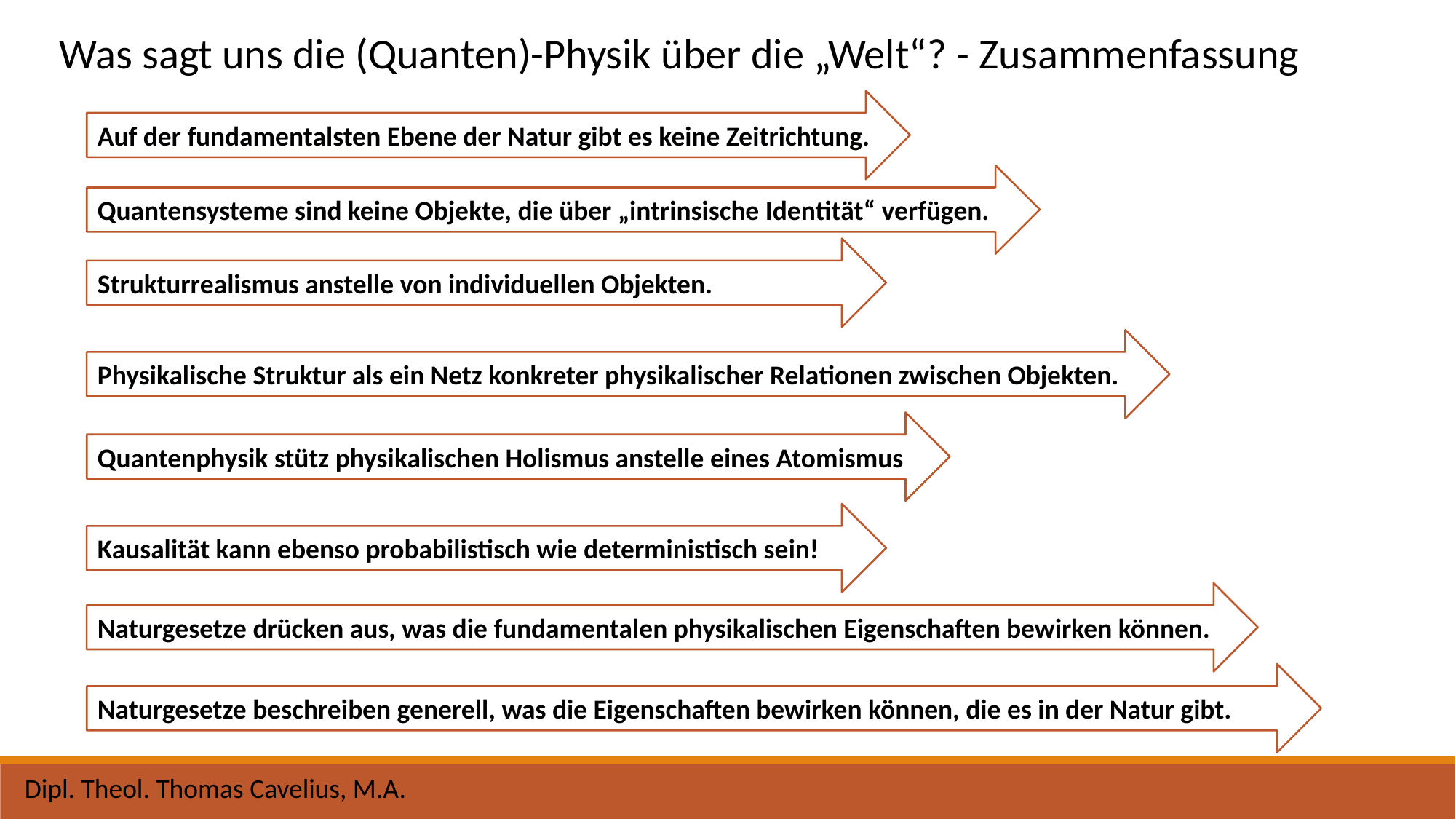

Was sagt uns die (Quanten)-Physik über die „Welt“? - Zusammenfassung
Auf der fundamentalsten Ebene der Natur gibt es keine Zeitrichtung.
Quantensysteme sind keine Objekte, die über „intrinsische Identität“ verfügen.
Strukturrealismus anstelle von individuellen Objekten.
Physikalische Struktur als ein Netz konkreter physikalischer Relationen zwischen Objekten.
Quantenphysik stütz physikalischen Holismus anstelle eines Atomismus
Kausalität kann ebenso probabilistisch wie deterministisch sein!
Naturgesetze drücken aus, was die fundamentalen physikalischen Eigenschaften bewirken können.
Naturgesetze beschreiben generell, was die Eigenschaften bewirken können, die es in der Natur gibt.
Dipl. Theol. Thomas Cavelius, M.A.